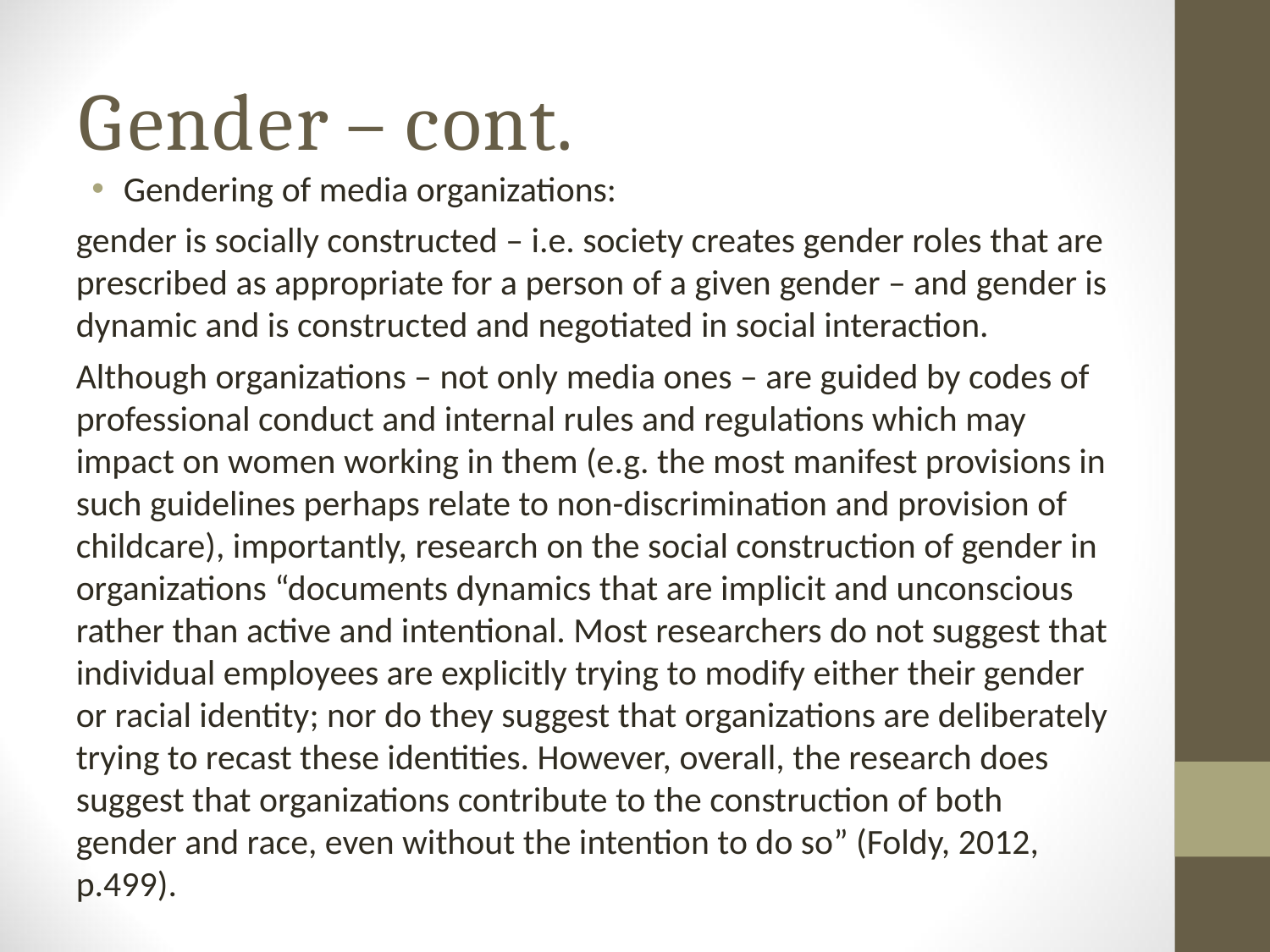

# Gender – cont.
Gendering of media organizations:
gender is socially constructed – i.e. society creates gender roles that are prescribed as appropriate for a person of a given gender – and gender is dynamic and is constructed and negotiated in social interaction.
Although organizations – not only media ones – are guided by codes of professional conduct and internal rules and regulations which may impact on women working in them (e.g. the most manifest provisions in such guidelines perhaps relate to non-discrimination and provision of childcare), importantly, research on the social construction of gender in organizations “documents dynamics that are implicit and unconscious rather than active and intentional. Most researchers do not suggest that individual employees are explicitly trying to modify either their gender or racial identity; nor do they suggest that organizations are deliberately trying to recast these identities. However, overall, the research does suggest that organizations contribute to the construction of both gender and race, even without the intention to do so” (Foldy, 2012, p.499).